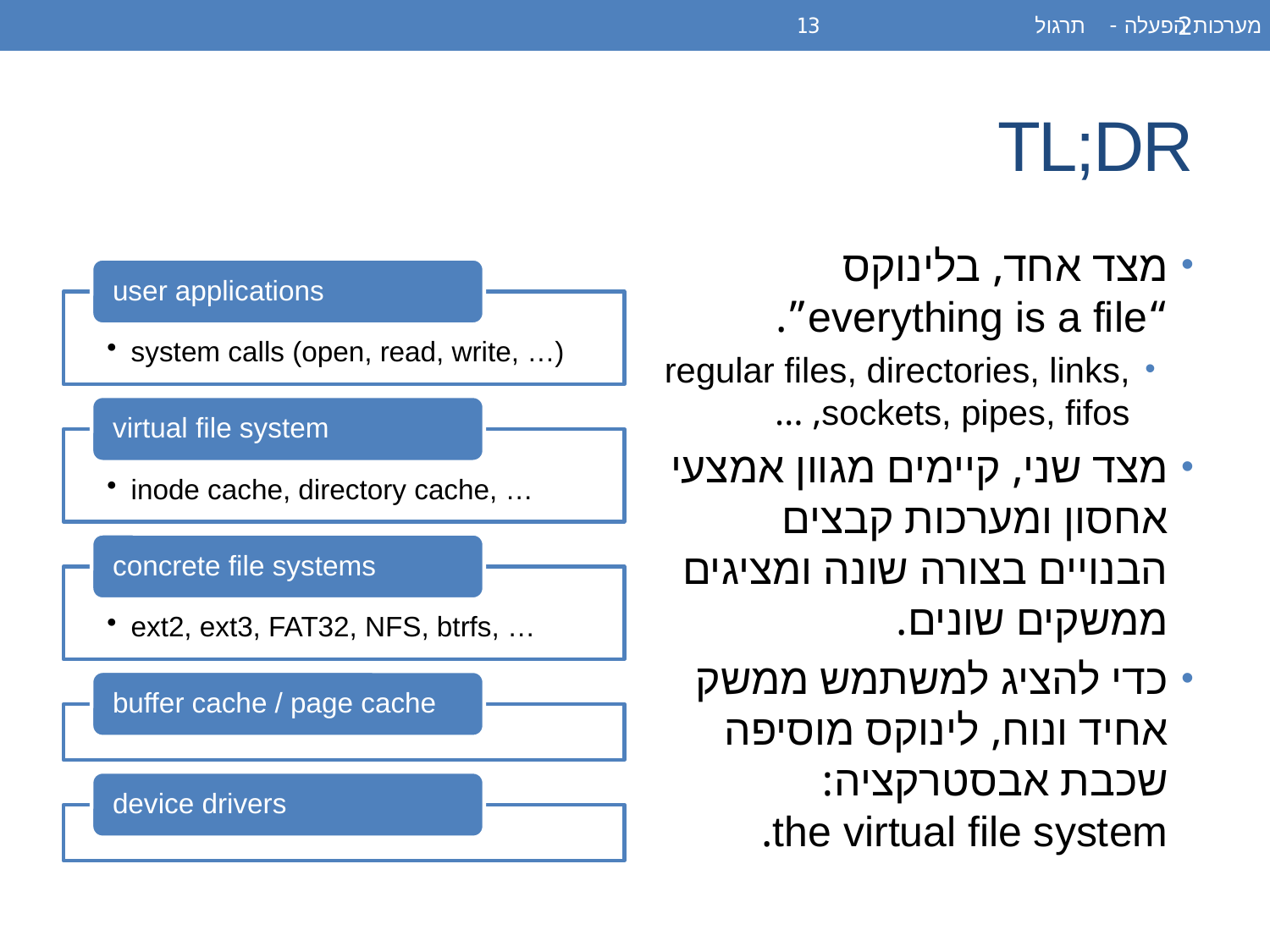

מערכות הפעלה - תרגול 13
2
# TL;DR
system calls (open, read, write, …)
user applications
inode cache, directory cache, …
virtual file system
ext2, ext3, FAT32, NFS, btrfs, …
concrete file systems
buffer cache / page cache
device drivers
מצד אחד, בלינוקס “everything is a file”.
regular files, directories, links, sockets, pipes, fifos, …
מצד שני, קיימים מגוון אמצעי אחסון ומערכות קבצים הבנויים בצורה שונה ומציגים ממשקים שונים.
כדי להציג למשתמש ממשק אחיד ונוח, לינוקס מוסיפה שכבת אבסטרקציה:
the virtual file system.